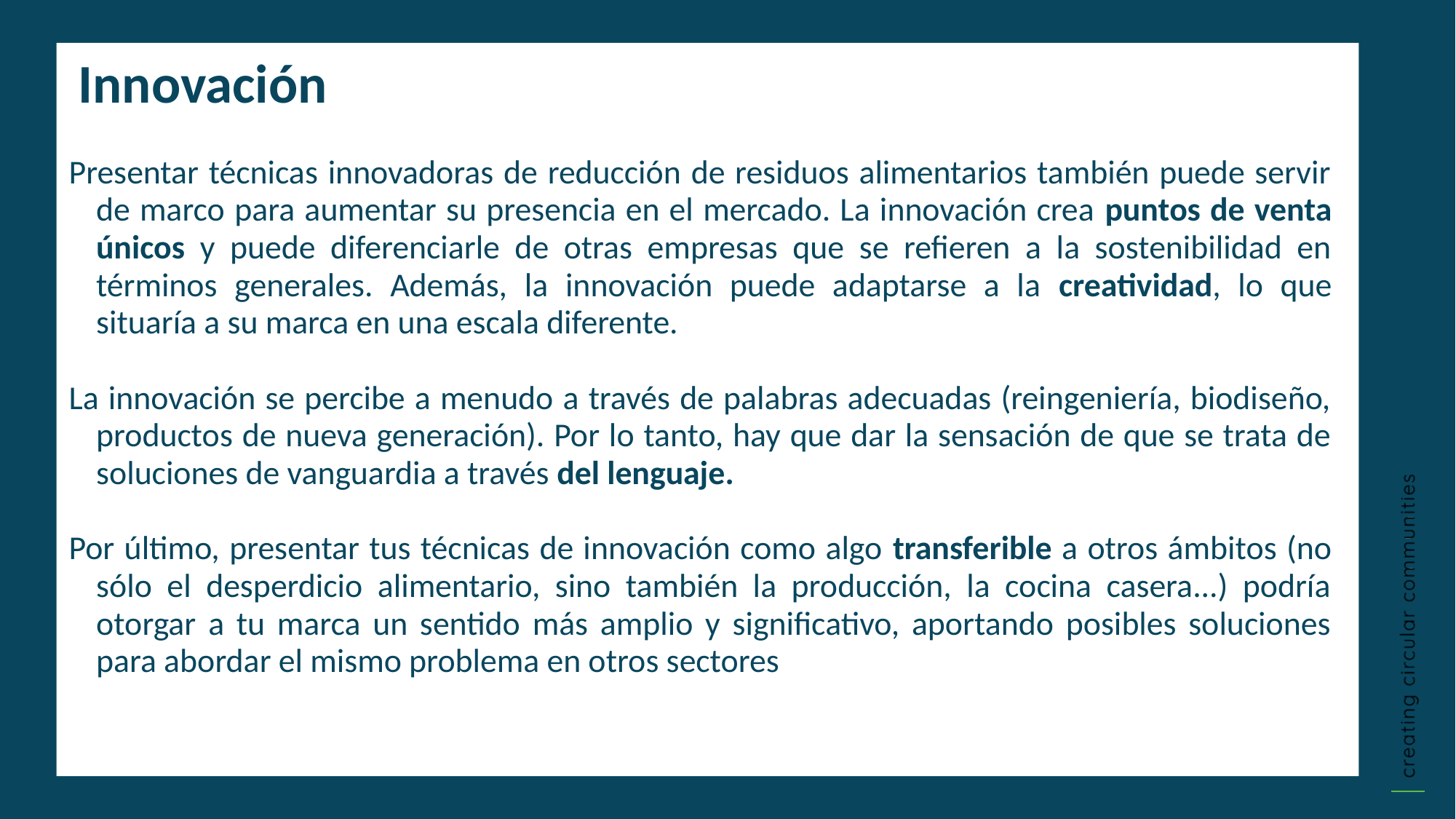

Innovación
Presentar técnicas innovadoras de reducción de residuos alimentarios también puede servir de marco para aumentar su presencia en el mercado. La innovación crea puntos de venta únicos y puede diferenciarle de otras empresas que se refieren a la sostenibilidad en términos generales. Además, la innovación puede adaptarse a la creatividad, lo que situaría a su marca en una escala diferente.

La innovación se percibe a menudo a través de palabras adecuadas (reingeniería, biodiseño, productos de nueva generación). Por lo tanto, hay que dar la sensación de que se trata de soluciones de vanguardia a través del lenguaje.

Por último, presentar tus técnicas de innovación como algo transferible a otros ámbitos (no sólo el desperdicio alimentario, sino también la producción, la cocina casera...) podría otorgar a tu marca un sentido más amplio y significativo, aportando posibles soluciones para abordar el mismo problema en otros sectores